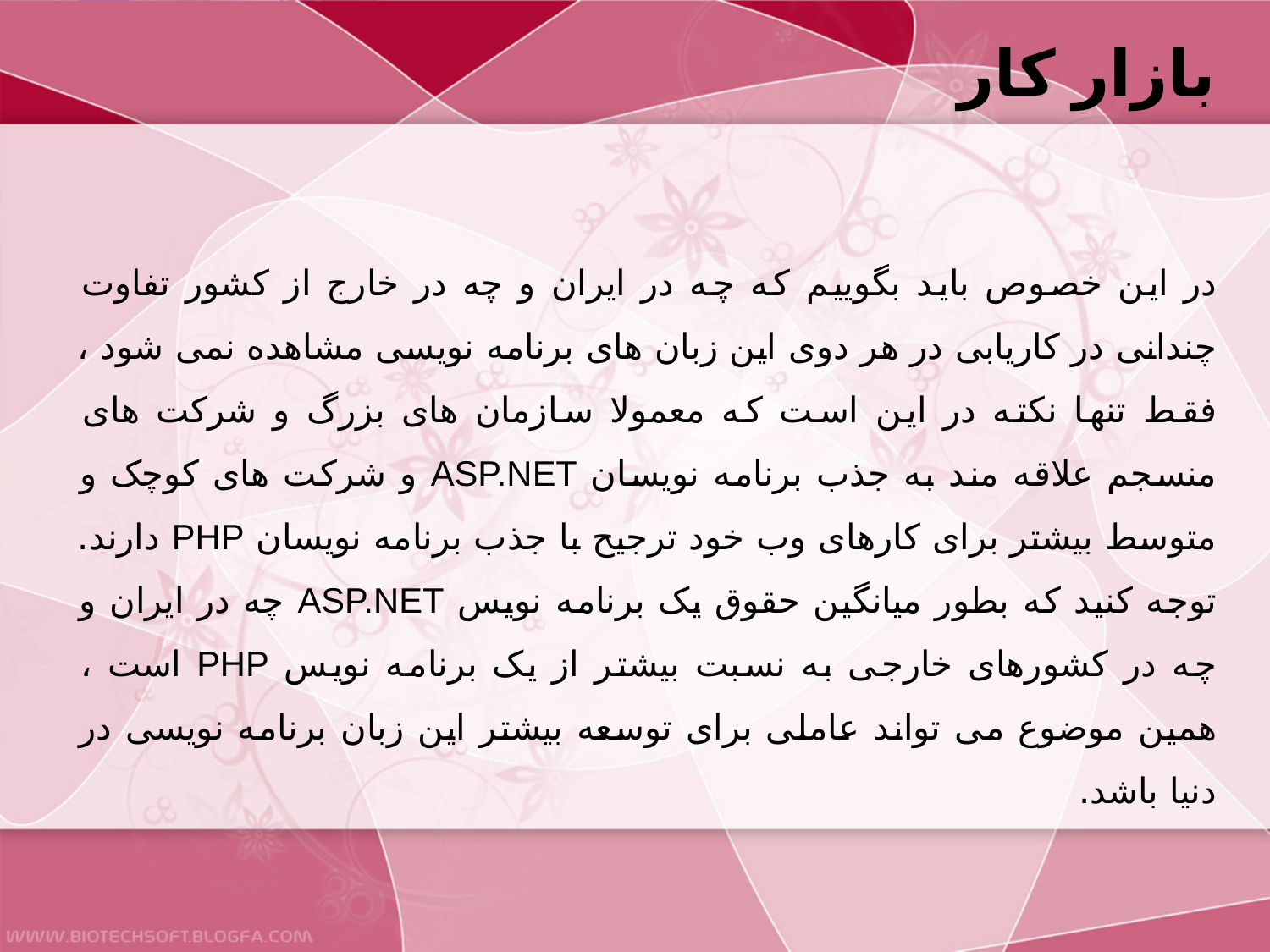

بازار کار
در این خصوص باید بگوییم که چه در ایران و چه در خارج از کشور تفاوت چندانی در کاریابی در هر دوی این زبان های برنامه نویسی مشاهده نمی شود ، فقط تنها نکته در این است که معمولا سازمان های بزرگ و شرکت های منسجم علاقه مند به جذب برنامه نویسان ASP.NET و شرکت های کوچک و متوسط بیشتر برای کارهای وب خود ترجیح با جذب برنامه نویسان PHP دارند. توجه کنید که بطور میانگین حقوق یک برنامه نویس ASP.NET چه در ایران و چه در کشورهای خارجی به نسبت بیشتر از یک برنامه نویس PHP است ، همین موضوع می تواند عاملی برای توسعه بیشتر این زبان برنامه نویسی در دنیا باشد.